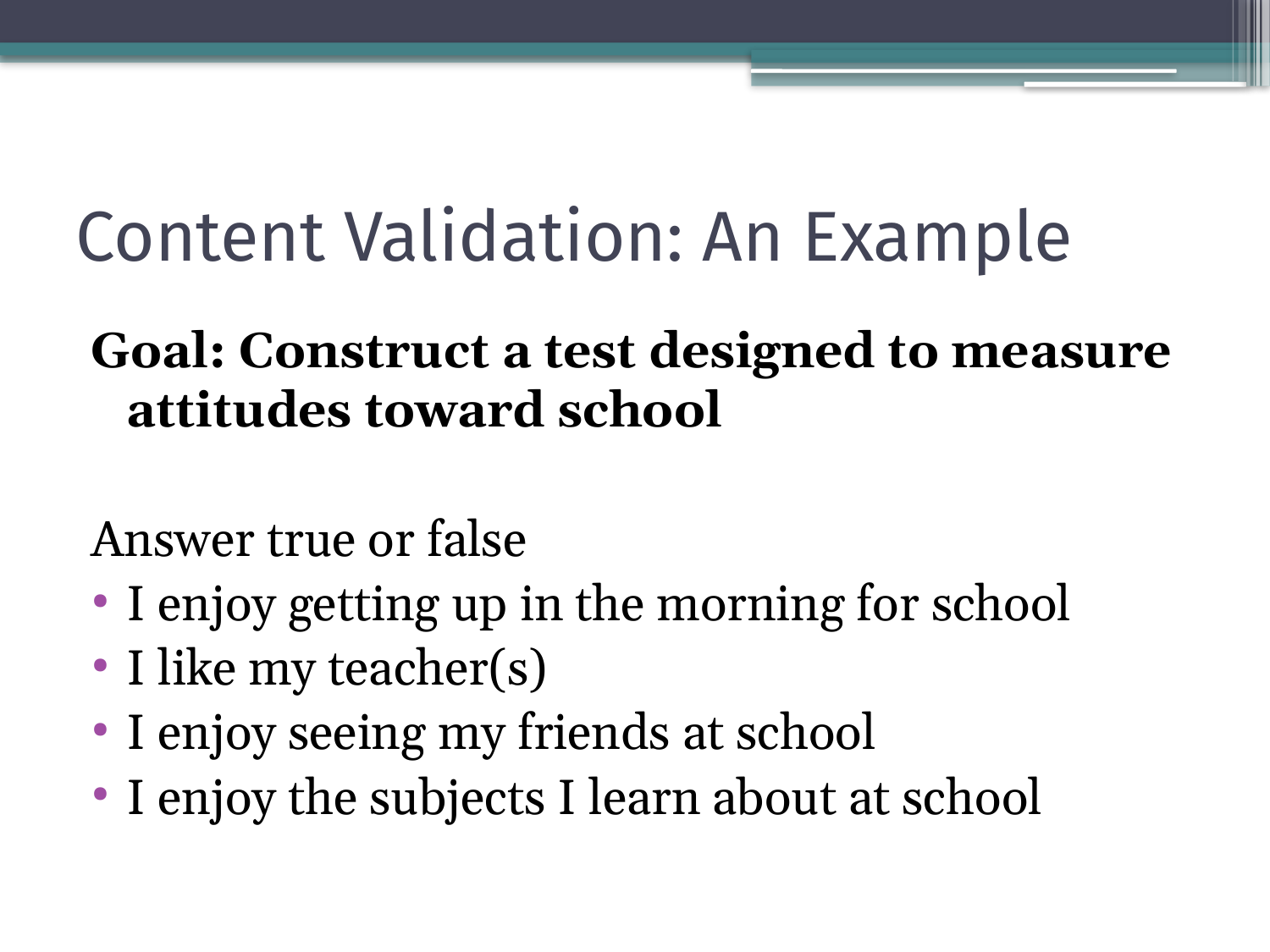

# Content Validation: An Example
Goal: Construct a test designed to measure attitudes toward school

Answer true or false
I enjoy getting up in the morning for school
I like my teacher(s)
I enjoy seeing my friends at school
I enjoy the subjects I learn about at school